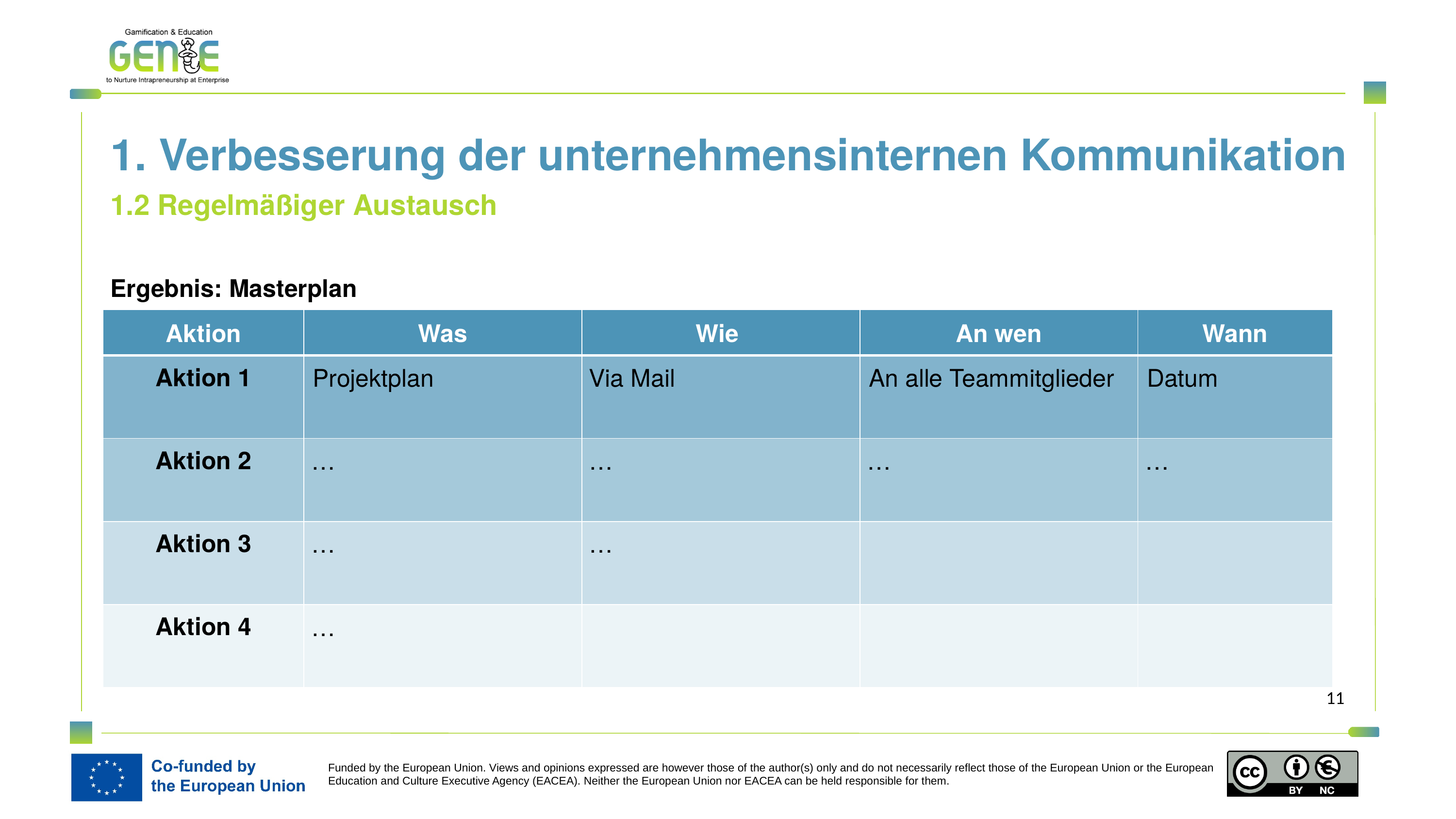

1. Verbesserung der unternehmensinternen Kommunikation
1.2 Regelmäßiger Austausch
Ergebnis: Masterplan
| Aktion | Was | Wie | An wen | Wann |
| --- | --- | --- | --- | --- |
| Aktion 1 | Projektplan | Via Mail | An alle Teammitglieder | Datum |
| Aktion 2 | … | … | … | … |
| Aktion 3 | … | … |  |  |
| Aktion 4 | … |  |  |  |